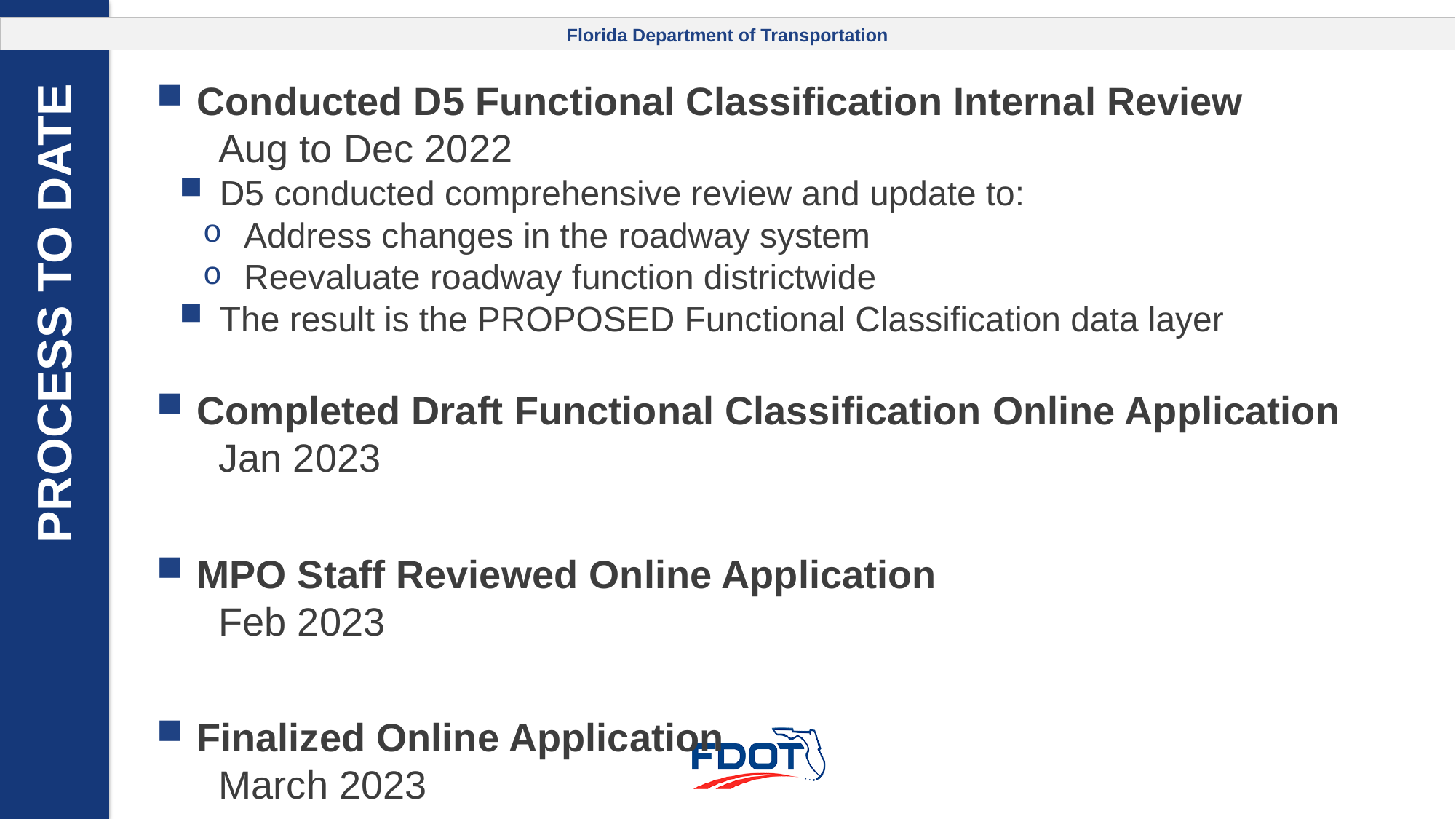

Conducted D5 Functional Classification Internal Review
  Aug to Dec 2022
D5 conducted comprehensive review and update to:
Address changes in the roadway system
Reevaluate roadway function districtwide
The result is the PROPOSED Functional Classification data layer

Completed Draft Functional Classification Online Application
  Jan 2023

MPO Staff Reviewed Online Application
  Feb 2023

Finalized Online Application
  March 2023

PROCESS TO DATE